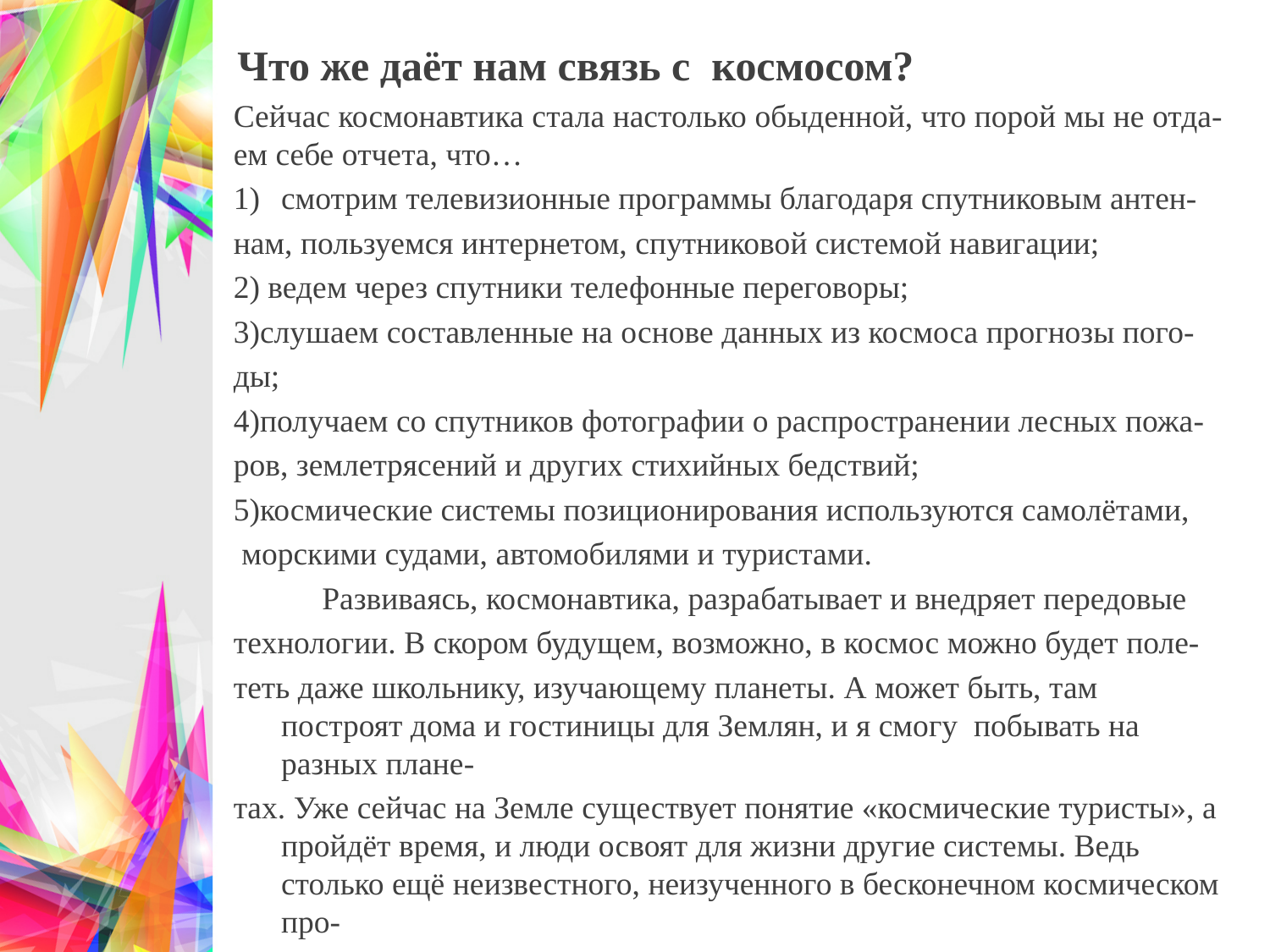

# Что же даёт нам связь с  космосом?
Сейчас космонавтика стала настолько обыденной, что порой мы не отда-ем себе отчета, что…
смотрим телевизионные программы благодаря спутниковым антен-
нам, пользуемся интернетом, спутниковой системой навигации;
2) ведем через спутники телефонные переговоры;
3)слушаем составленные на основе данных из космоса прогнозы пого-
ды;
4)получаем со спутников фотографии о распространении лесных пожа-
ров, землетрясений и других стихийных бедствий;
5)космические системы позиционирования используются самолётами,
 морскими судами, автомобилями и туристами.
           Развиваясь, космонавтика, разрабатывает и внедряет передовые
технологии. В скором будущем, возможно, в космос можно будет поле-
теть даже школьнику, изучающему планеты. А может быть, там построят дома и гостиницы для Землян, и я смогу  побывать на разных плане-
тах. Уже сейчас на Земле существует понятие «космические туристы», а пройдёт время, и люди освоят для жизни другие системы. Ведь столько ещё неизвестного, неизученного в бесконечном космическом про-
странстве Вселенной!